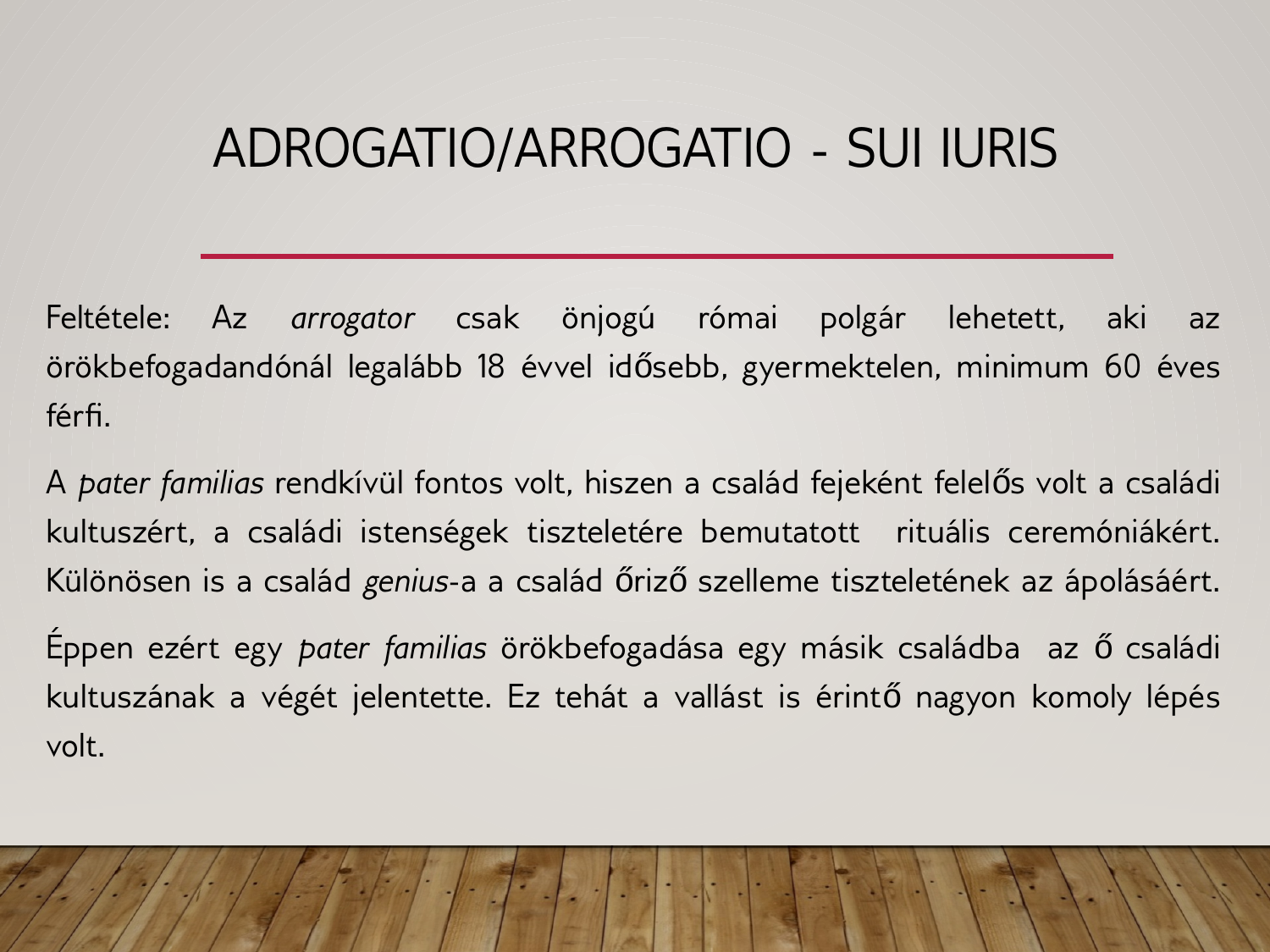

# Adrogatio/arrogatio - sui iuris
Feltétele: Az arrogator csak önjogú római polgár lehetett, aki az örökbefogadandónál legalább 18 évvel idősebb, gyermektelen, minimum 60 éves férfi.
A pater familias rendkívül fontos volt, hiszen a család fejeként felelős volt a családi kultuszért, a családi istenségek tiszteletére bemutatott  rituális ceremóniákért. Különösen is a család genius-a a család őriző szelleme tiszteletének az ápolásáért.
Éppen ezért egy pater familias örökbefogadása egy másik családba  az ő családi kultuszának a végét jelentette. Ez tehát a vallást is érintő nagyon komoly lépés volt.